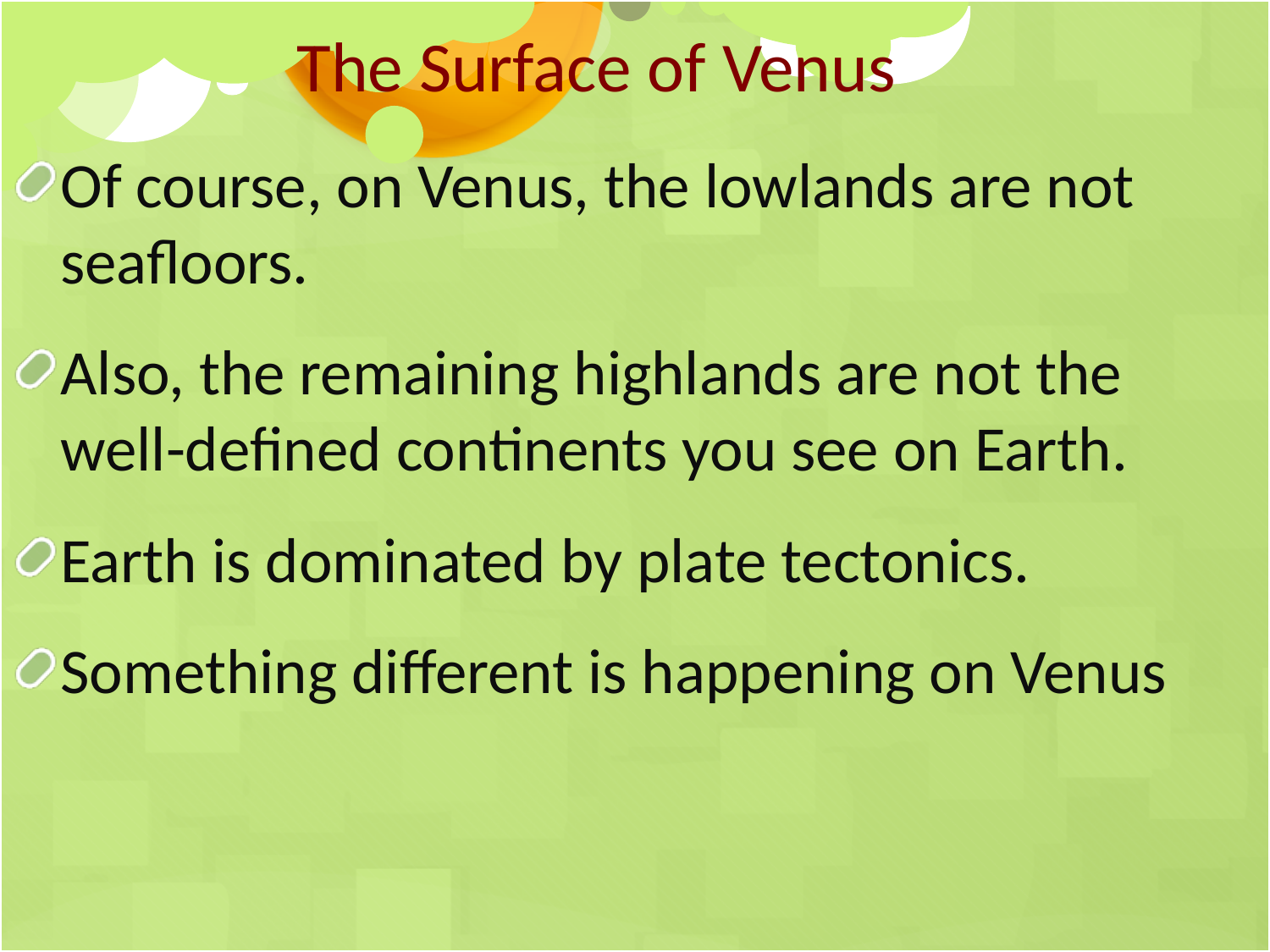

The Surface of Venus
Of course, on Venus, the lowlands are not seafloors.
Also, the remaining highlands are not the well-defined continents you see on Earth.
Earth is dominated by plate tectonics.
Something different is happening on Venus